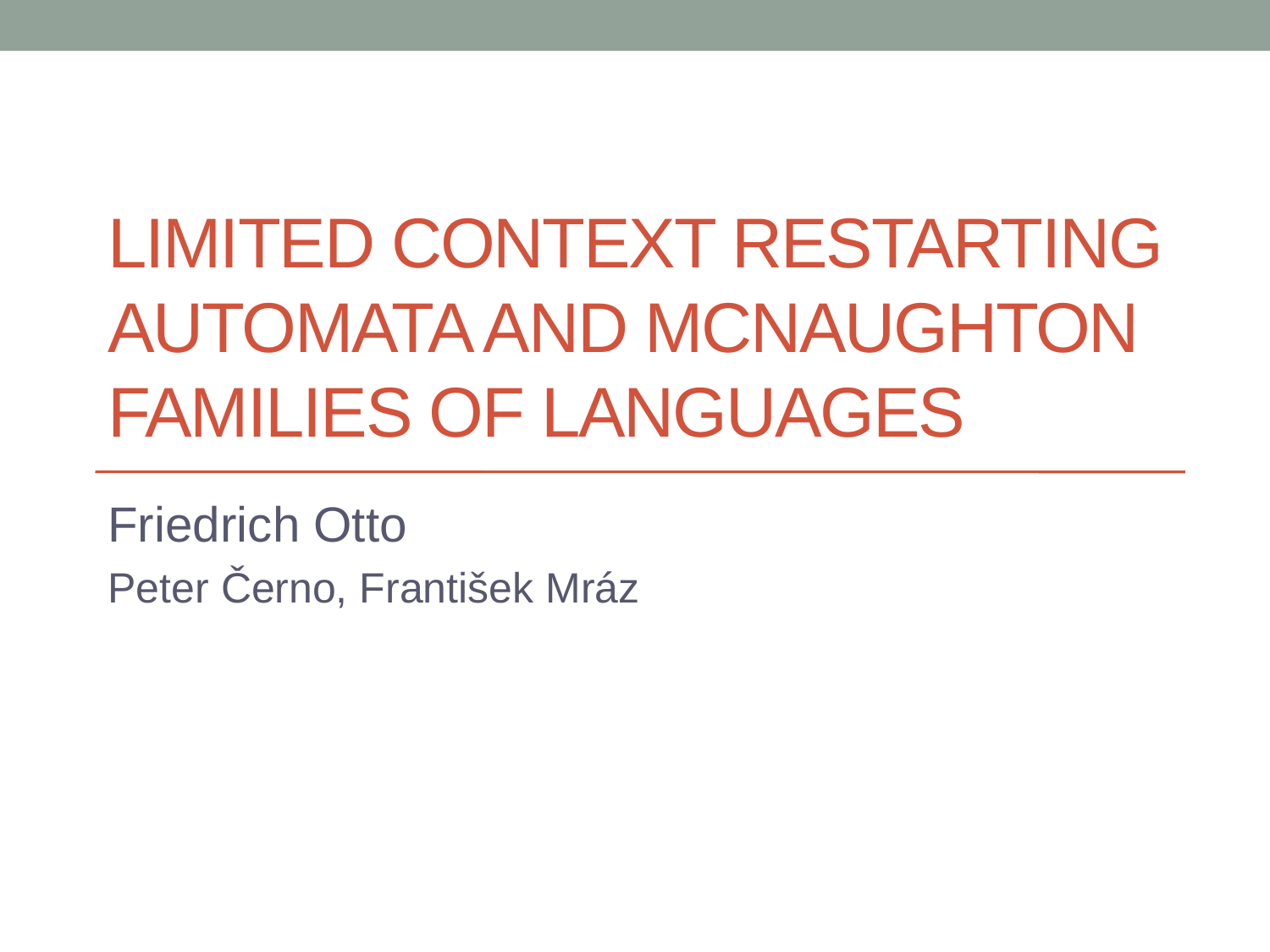

# Limited Context Restarting Automata and McNaughton Families Of Languages
Friedrich Otto
Peter Černo, František Mráz